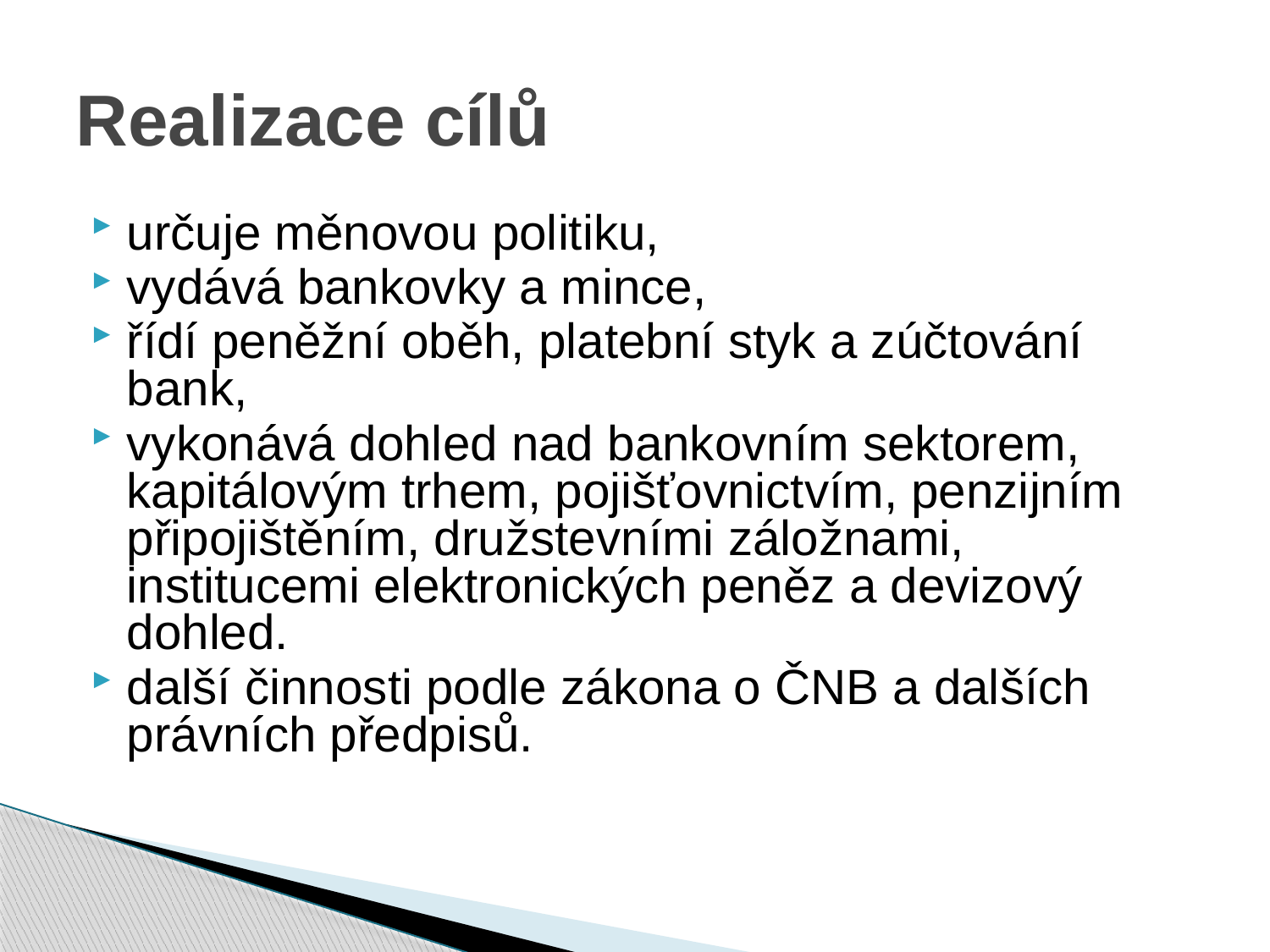

# Realizace cílů
určuje měnovou politiku,
vydává bankovky a mince,
řídí peněžní oběh, platební styk a zúčtování bank,
vykonává dohled nad bankovním sektorem, kapitálovým trhem, pojišťovnictvím, penzijním připojištěním, družstevními záložnami, institucemi elektronických peněz a devizový dohled.
další činnosti podle zákona o ČNB a dalších právních předpisů.